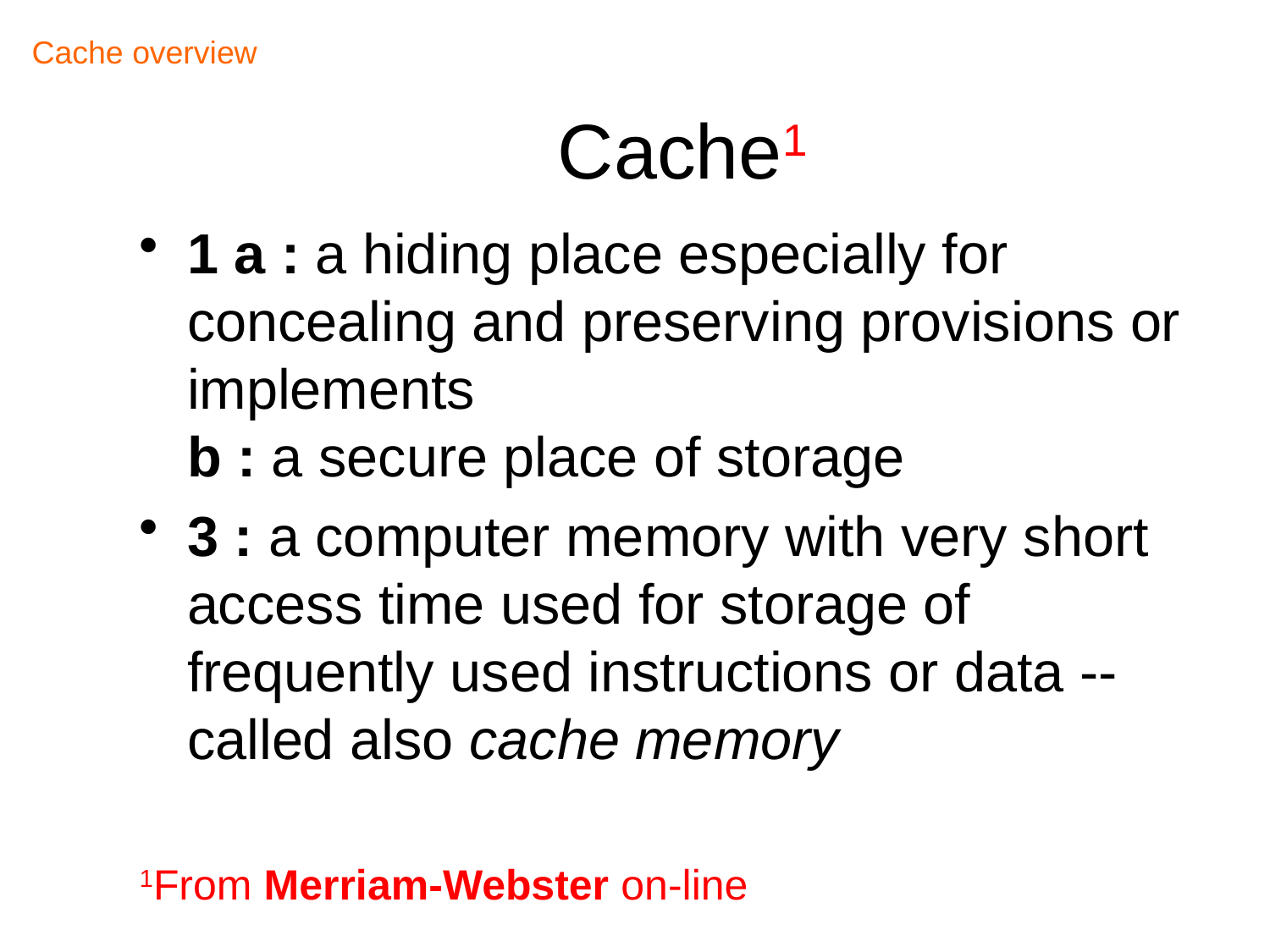

Cache overview
Cache1
1 a : a hiding place especially for concealing and preserving provisions or implements
b : a secure place of storage
3 : a computer memory with very short access time used for storage of frequently used instructions or data -- called also cache memory

1From Merriam-Webster on-line